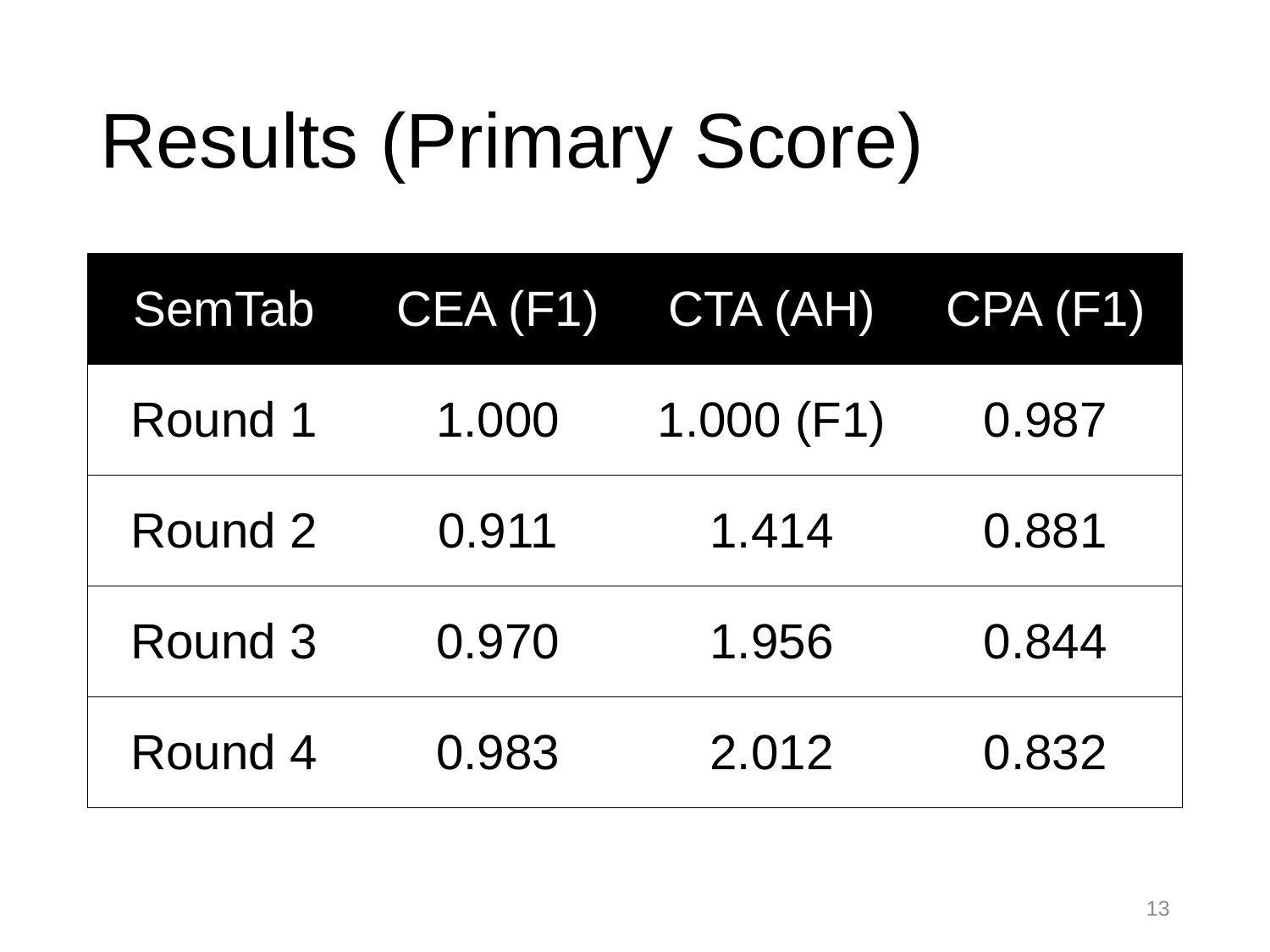

# Results (Primary Score)
| SemTab | CEA (F1) | CTA (AH) | CPA (F1) |
| --- | --- | --- | --- |
| Round 1 | 1.000 | 1.000 (F1) | 0.987 |
| Round 2 | 0.911 | 1.414 | 0.881 |
| Round 3 | 0.970 | 1.956 | 0.844 |
| Round 4 | 0.983 | 2.012 | 0.832 |
13